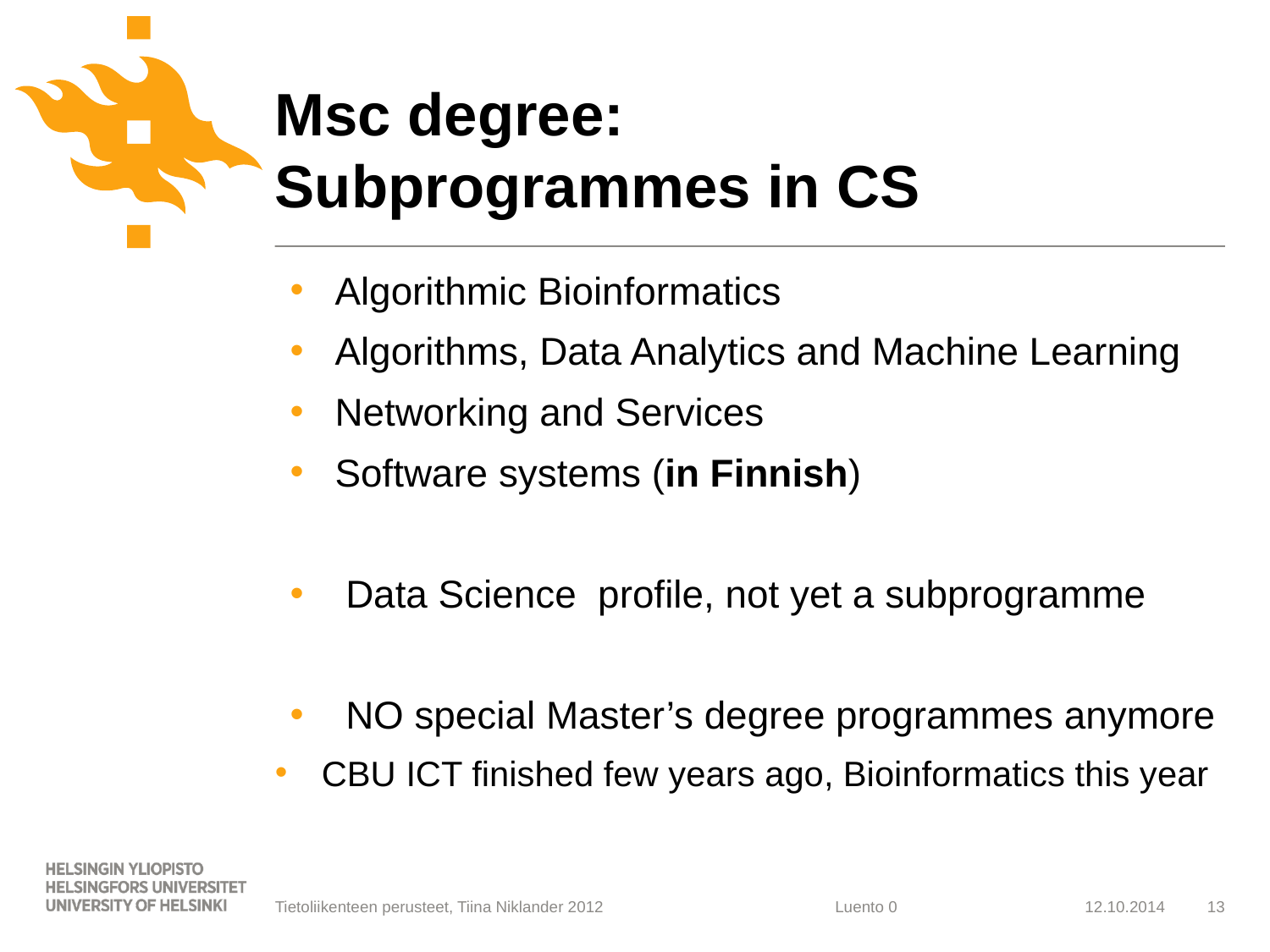

# Msc degree: Subprogrammes in CS
Algorithmic Bioinformatics
Algorithms, Data Analytics and Machine Learning
Networking and Services
Software systems (in Finnish)

 Data Science  profile, not yet a subprogramme

 NO special Master’s degree programmes anymore
 CBU ICT finished few years ago, Bioinformatics this year

Tietoliikenteen perusteet, Tiina Niklander 2012
12.10.2014
13